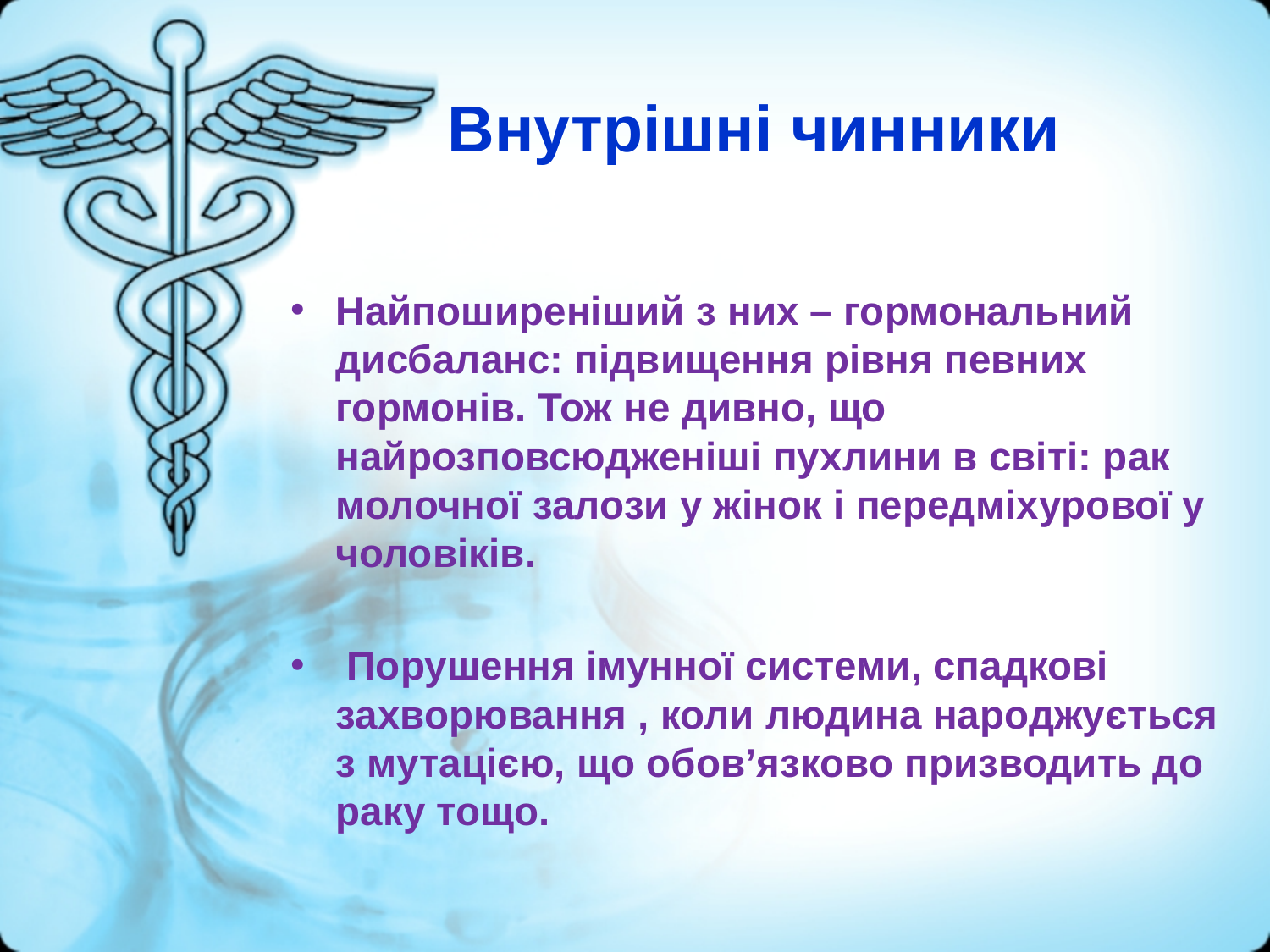

# Внутрішні чинники

Найпоширеніший з них – гормональний дисбаланс: підвищення рівня певних гормонів. Тож не дивно, що найрозповсюдженіші пухлини в світі: рак молочної залози у жінок і передміхурової у чоловіків.

 Порушення імунної системи, спадкові захворювання , коли людина народжується з мутацією, що обов’язково призводить до раку тощо.